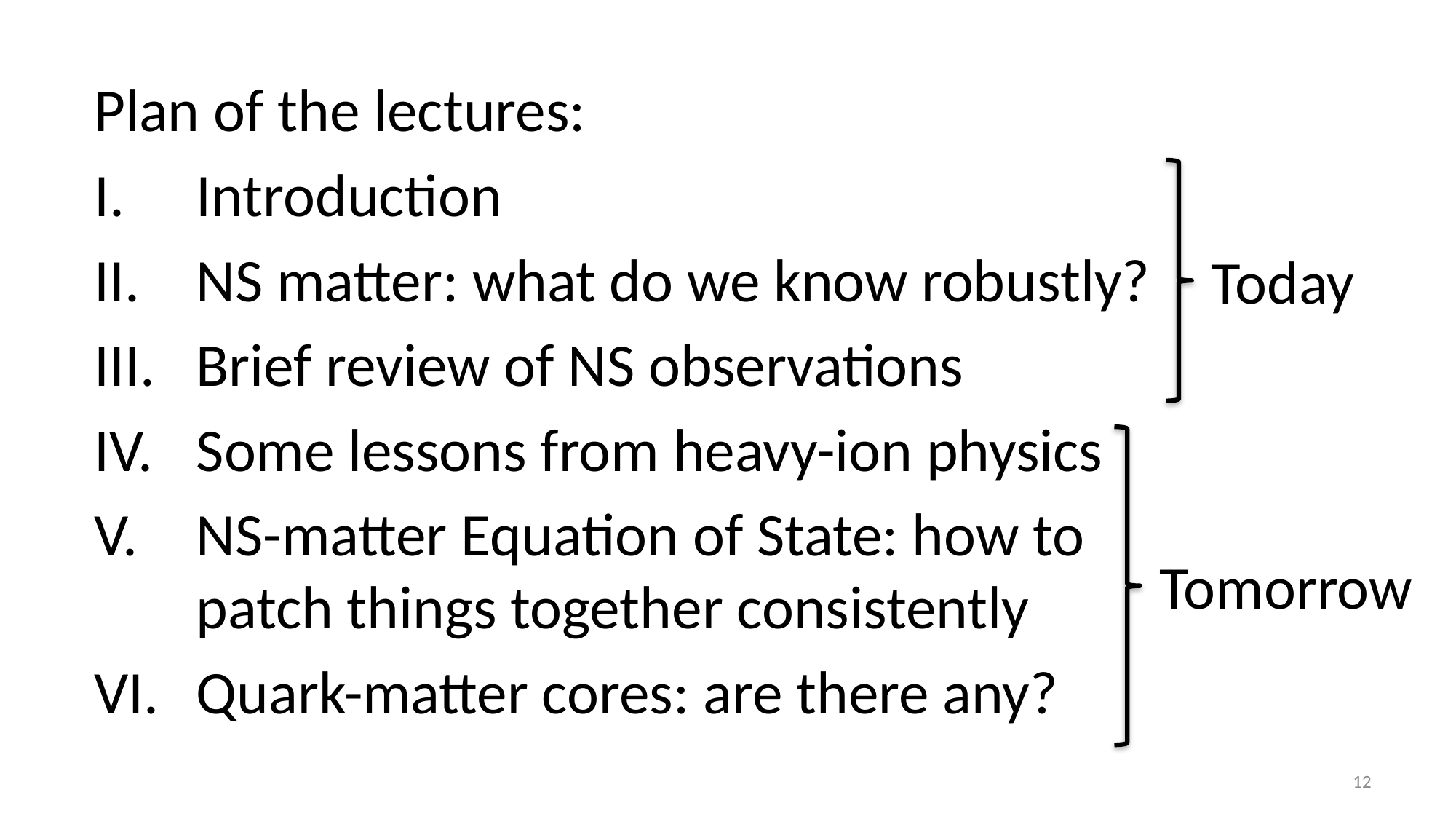

Plan of the lectures:
Introduction
NS matter: what do we know robustly?
Brief review of NS observations
Some lessons from heavy-ion physics
NS-matter Equation of State: how to patch things together consistently
Quark-matter cores: are there any?

Today

Tomorrow
12